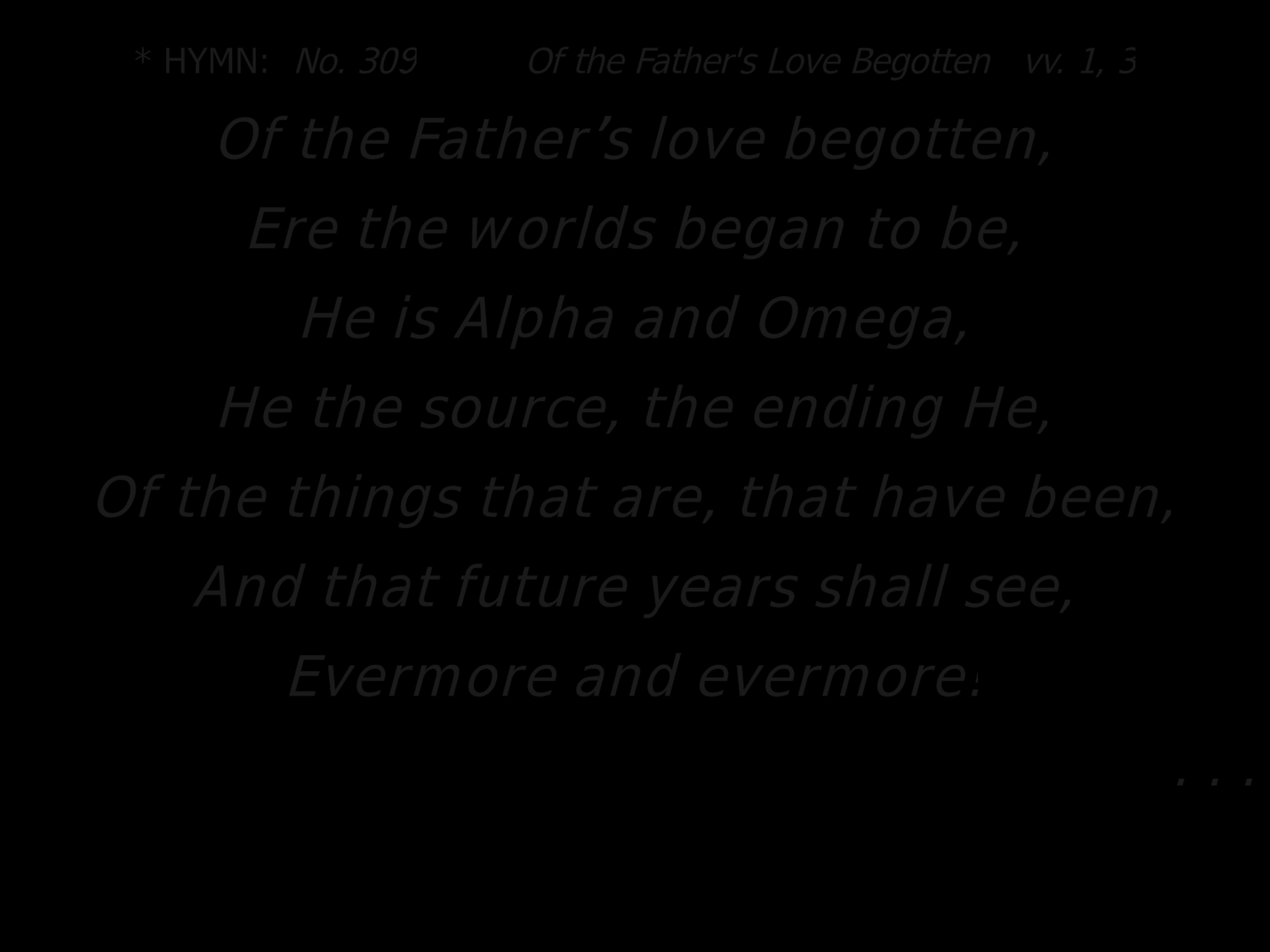

* HYMN:  No. 309 	 Of the Father's Love Begotten   vv. 1, 3
Of the Father’s love begotten,
Ere the worlds began to be,
He is Alpha and Omega,
He the source, the ending He,
Of the things that are, that have been,
And that future years shall see,
Evermore and evermore!
. . .